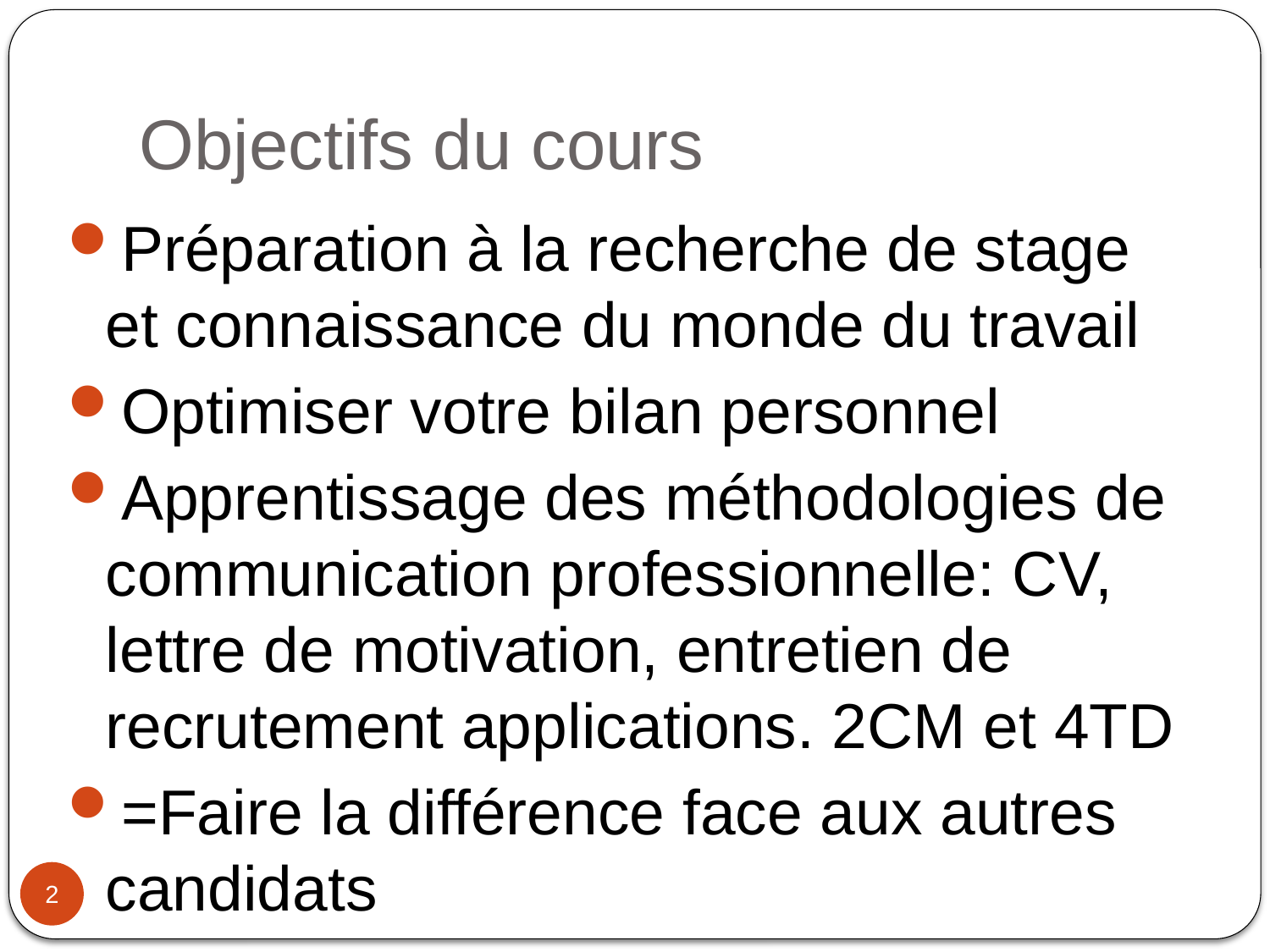

# Objectifs du cours
Préparation à la recherche de stage et connaissance du monde du travail
Optimiser votre bilan personnel
Apprentissage des méthodologies de communication professionnelle: CV, lettre de motivation, entretien de recrutement applications. 2CM et 4TD
=Faire la différence face aux autres candidats
2